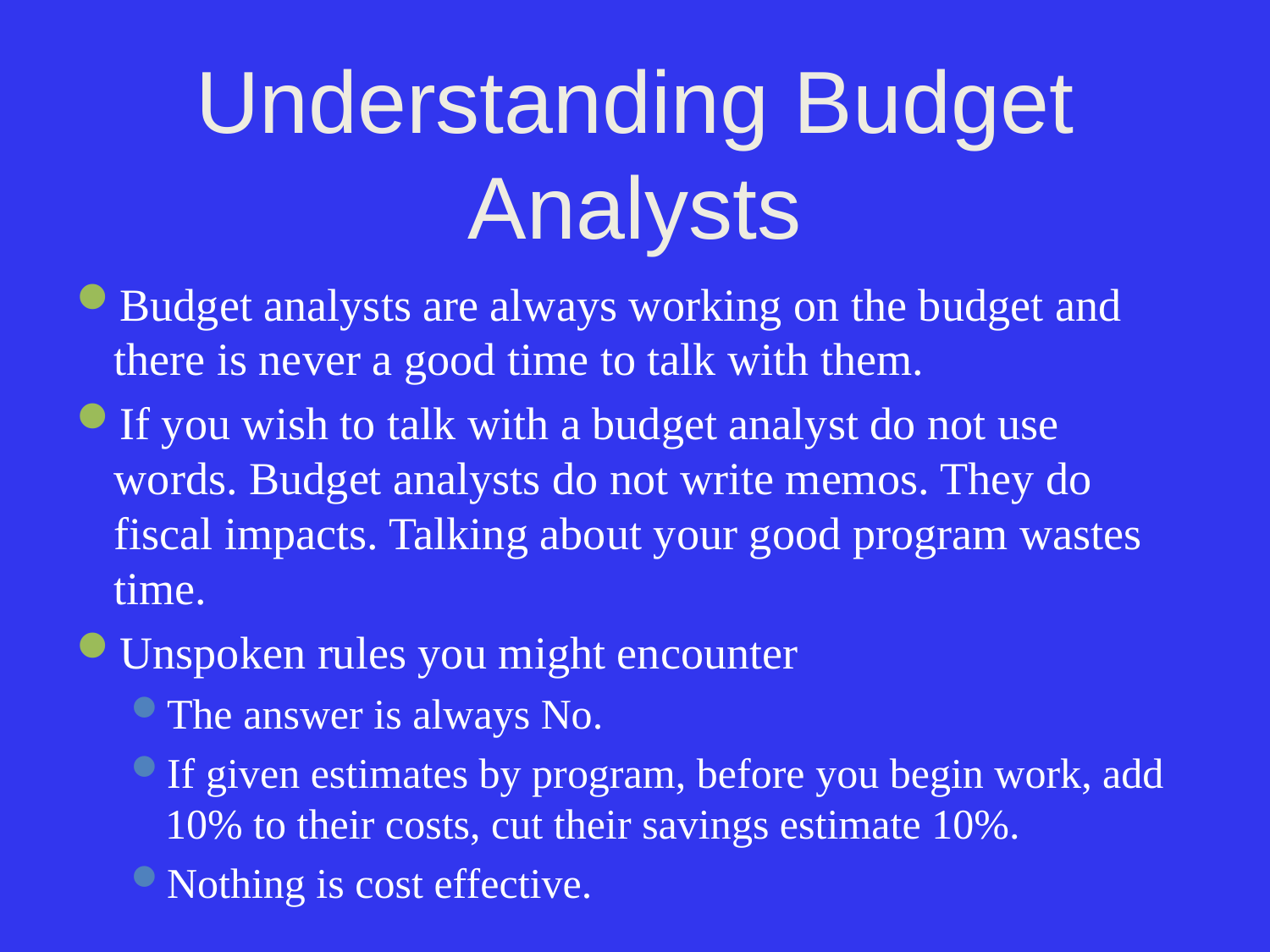

# Understanding Budget Analysts
Budget analysts are always working on the budget and there is never a good time to talk with them.
If you wish to talk with a budget analyst do not use words. Budget analysts do not write memos. They do fiscal impacts. Talking about your good program wastes time.
Unspoken rules you might encounter
The answer is always No.
If given estimates by program, before you begin work, add 10% to their costs, cut their savings estimate 10%.
Nothing is cost effective.